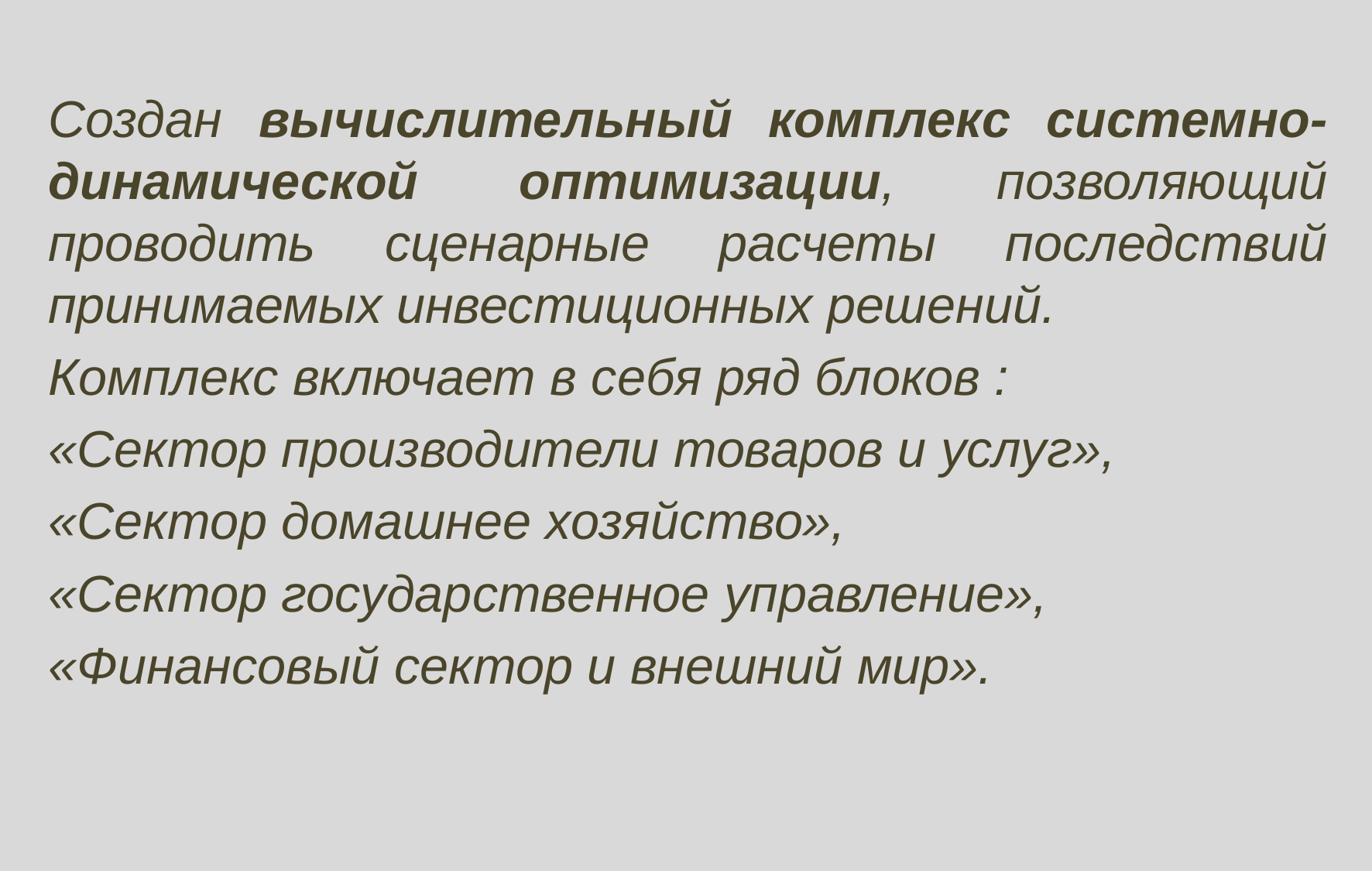

Создан вычислительный комплекс системно-динамической оптимизации, позволяющий проводить сценарные расчеты последствий принимаемых инвестиционных решений.
Комплекс включает в себя ряд блоков :
«Сектор производители товаров и услуг»,
«Сектор домашнее хозяйство»,
«Сектор государственное управление»,
«Финансовый сектор и внешний мир».